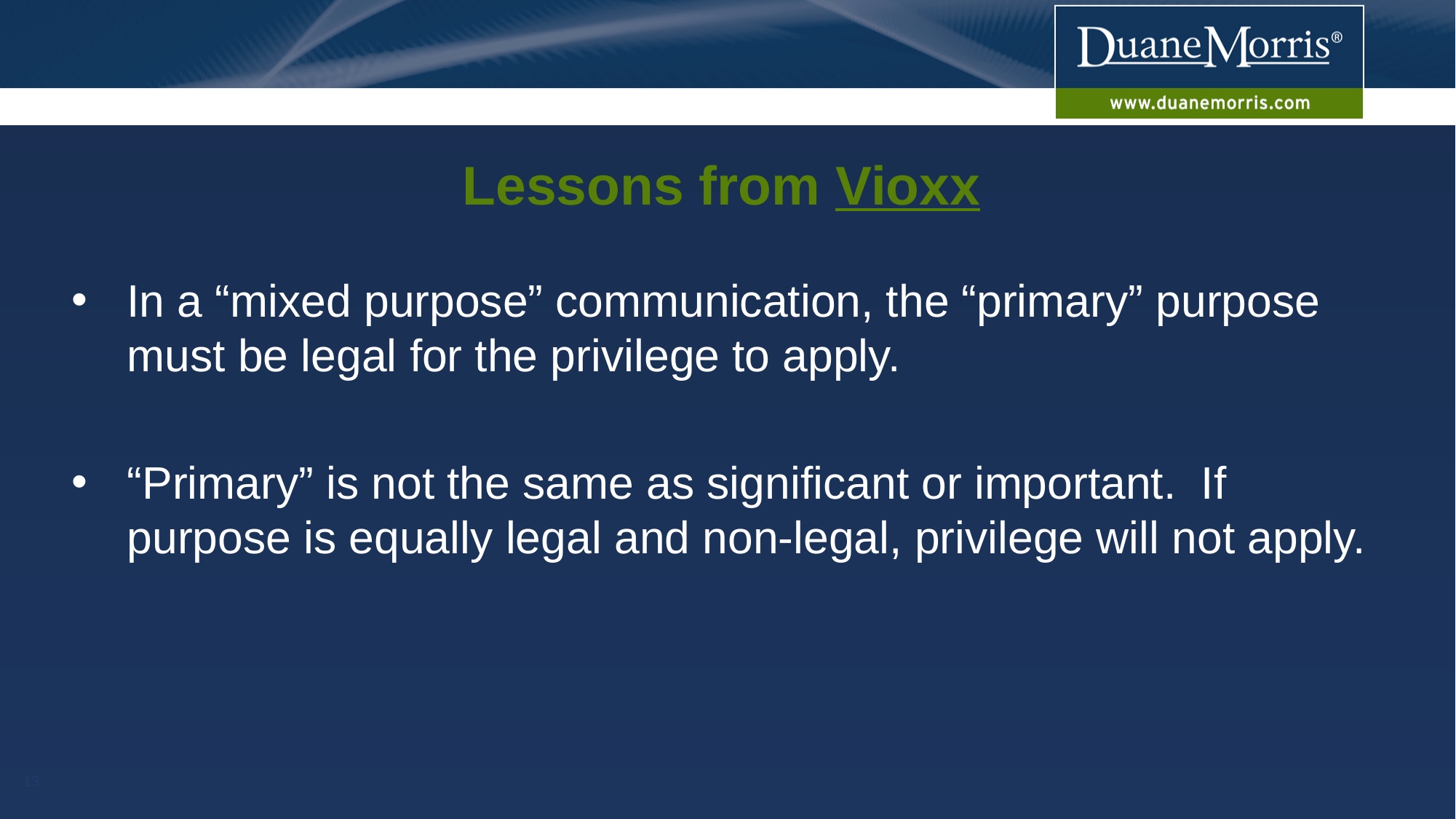

# Lessons from Vioxx

In a “mixed purpose” communication, the “primary” purpose must be legal for the privilege to apply.

“Primary” is not the same as significant or important.  If purpose is equally legal and non-legal, privilege will not apply.

13